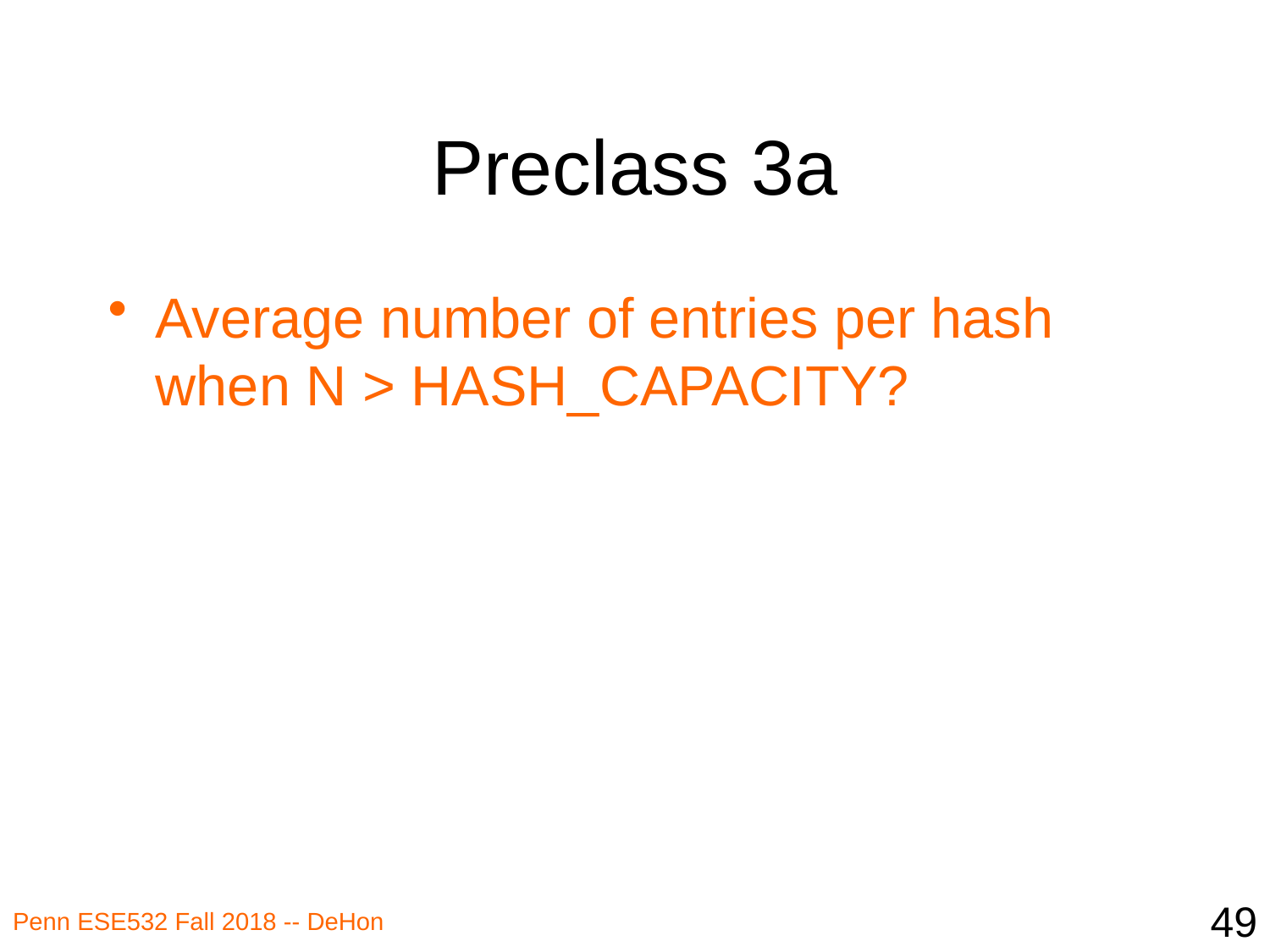

# Preclass 3a
Average number of entries per hash when N > HASH_CAPACITY?
49
Penn ESE532 Fall 2018 -- DeHon